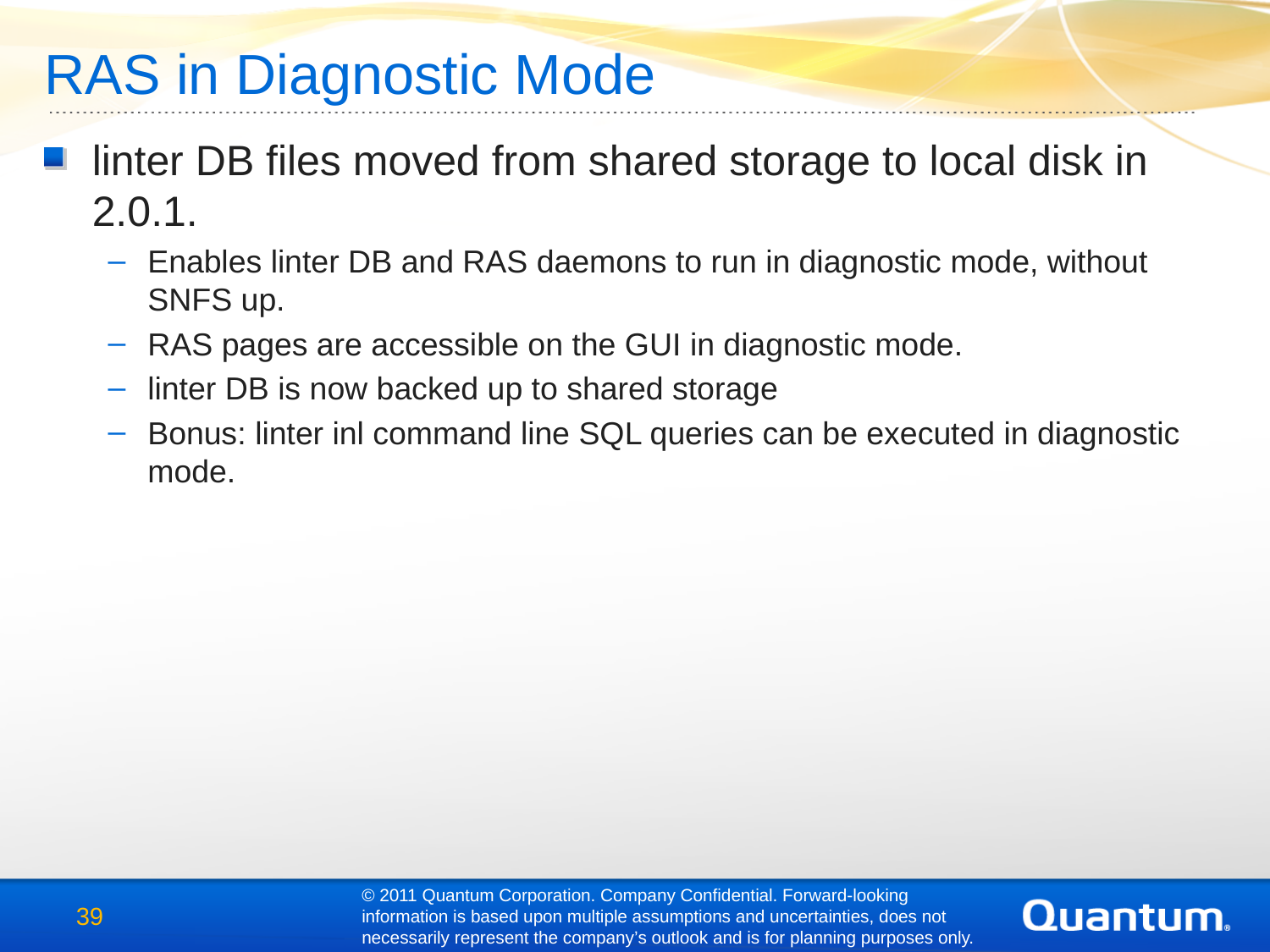

RAS in Diagnostic Mode
linter DB files moved from shared storage to local disk in 2.0.1.
Enables linter DB and RAS daemons to run in diagnostic mode, without SNFS up.
RAS pages are accessible on the GUI in diagnostic mode.
linter DB is now backed up to shared storage
Bonus: linter inl command line SQL queries can be executed in diagnostic mode.
© 2011 Quantum Corporation. Company Confidential. Forward-looking information is based upon multiple assumptions and uncertainties, does not necessarily represent the company’s outlook and is for planning purposes only.
39